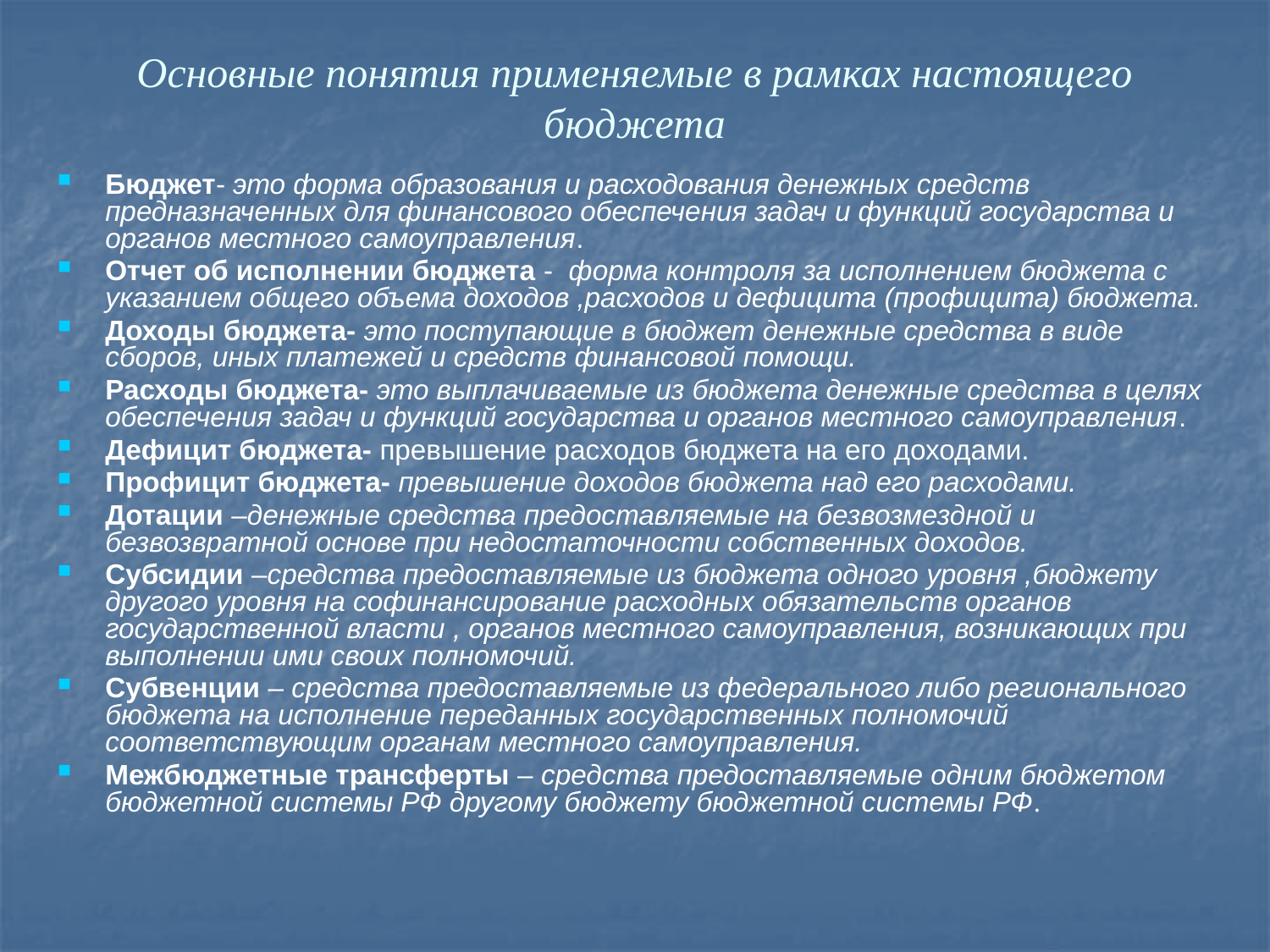

# Основные понятия применяемые в рамках настоящего бюджета
Бюджет- это форма образования и расходования денежных средств предназначенных для финансового обеспечения задач и функций государства и органов местного самоуправления.
Отчет об исполнении бюджета -  форма контроля за исполнением бюджета с указанием общего объема доходов ,расходов и дефицита (профицита) бюджета.
Доходы бюджета- это поступающие в бюджет денежные средства в виде сборов, иных платежей и средств финансовой помощи.
Расходы бюджета- это выплачиваемые из бюджета денежные средства в целях обеспечения задач и функций государства и органов местного самоуправления.
Дефицит бюджета- превышение расходов бюджета на его доходами.
Профицит бюджета- превышение доходов бюджета над его расходами.
Дотации –денежные средства предоставляемые на безвозмездной и безвозвратной основе при недостаточности собственных доходов.
Субсидии –средства предоставляемые из бюджета одного уровня ,бюджету другого уровня на софинансирование расходных обязательств органов государственной власти , органов местного самоуправления, возникающих при выполнении ими своих полномочий.
Субвенции – средства предоставляемые из федерального либо регионального бюджета на исполнение переданных государственных полномочий соответствующим органам местного самоуправления.
Межбюджетные трансферты – средства предоставляемые одним бюджетом бюджетной системы РФ другому бюджету бюджетной системы РФ.